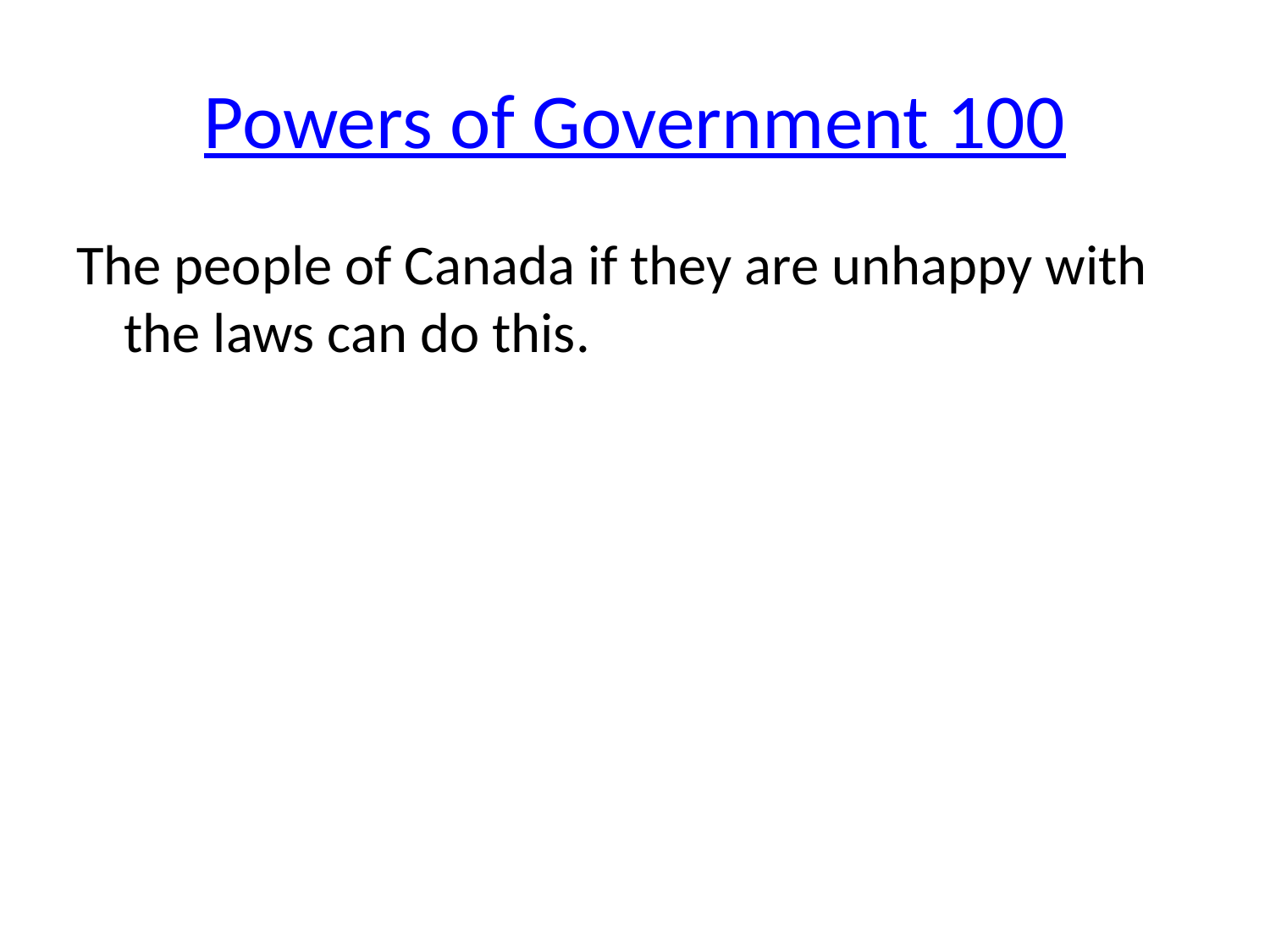

# Powers of Government 100
The people of Canada if they are unhappy with the laws can do this.